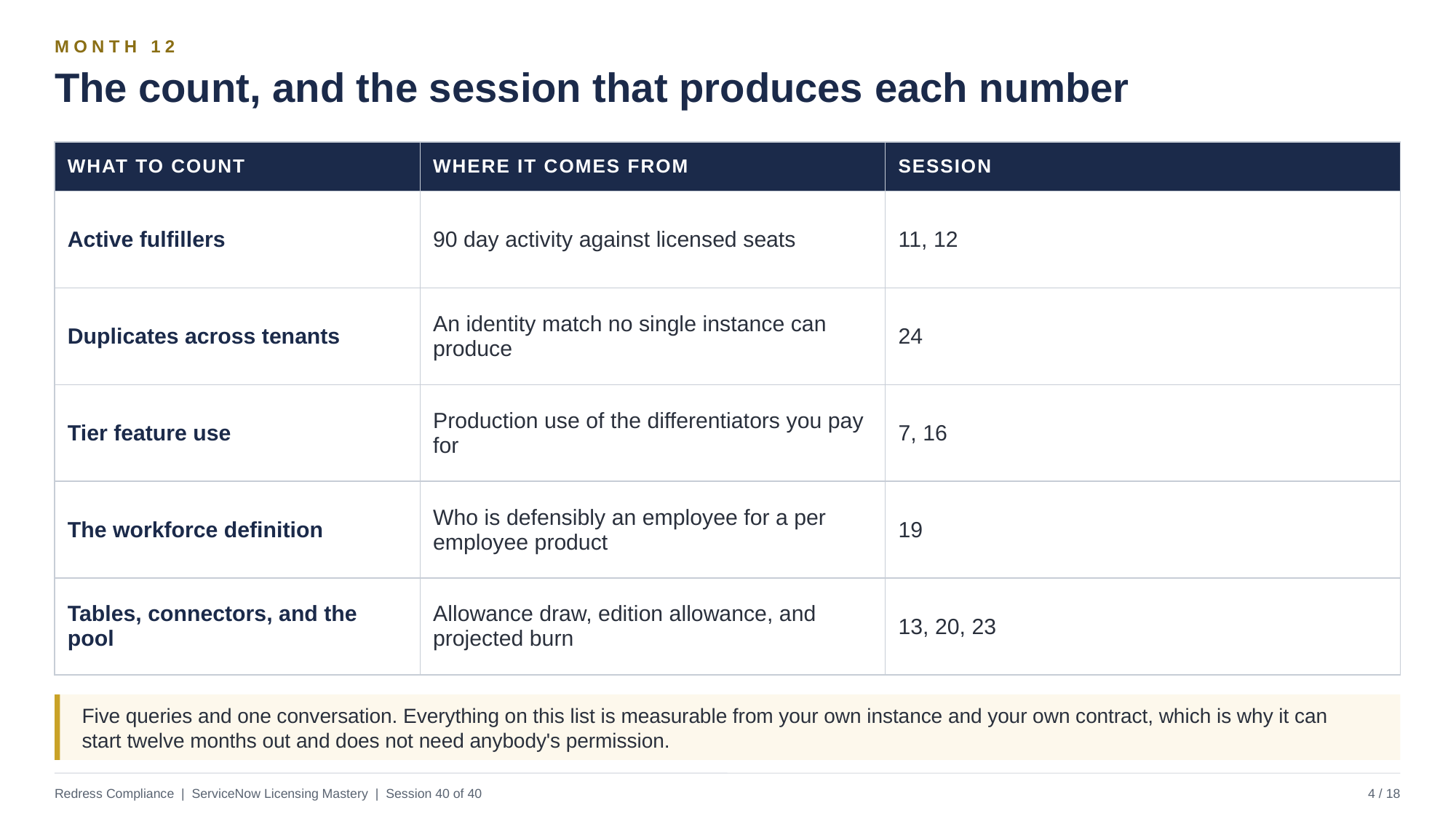

MONTH 12
The count, and the session that produces each number
| WHAT TO COUNT | WHERE IT COMES FROM | SESSION |
| --- | --- | --- |
| Active fulfillers | 90 day activity against licensed seats | 11, 12 |
| Duplicates across tenants | An identity match no single instance can produce | 24 |
| Tier feature use | Production use of the differentiators you pay for | 7, 16 |
| The workforce definition | Who is defensibly an employee for a per employee product | 19 |
| Tables, connectors, and the pool | Allowance draw, edition allowance, and projected burn | 13, 20, 23 |

Five queries and one conversation. Everything on this list is measurable from your own instance and your own contract, which is why it can start twelve months out and does not need anybody's permission.

Redress Compliance  |  ServiceNow Licensing Mastery  |  Session 40 of 40
4 / 18